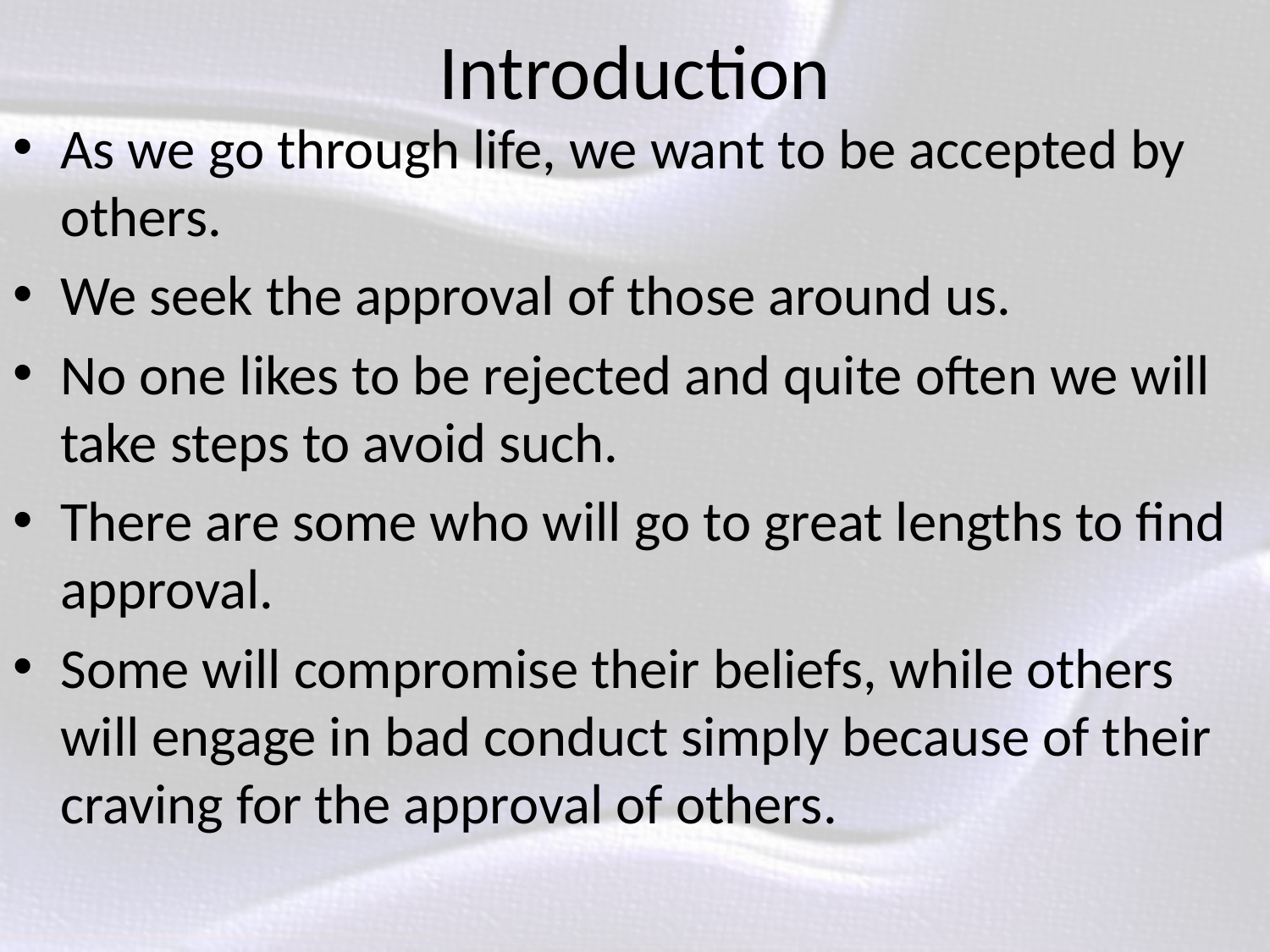

# Introduction
As we go through life, we want to be accepted by others.
We seek the approval of those around us.
No one likes to be rejected and quite often we will take steps to avoid such.
There are some who will go to great lengths to find approval.
Some will compromise their beliefs, while others will engage in bad conduct simply because of their craving for the approval of others.